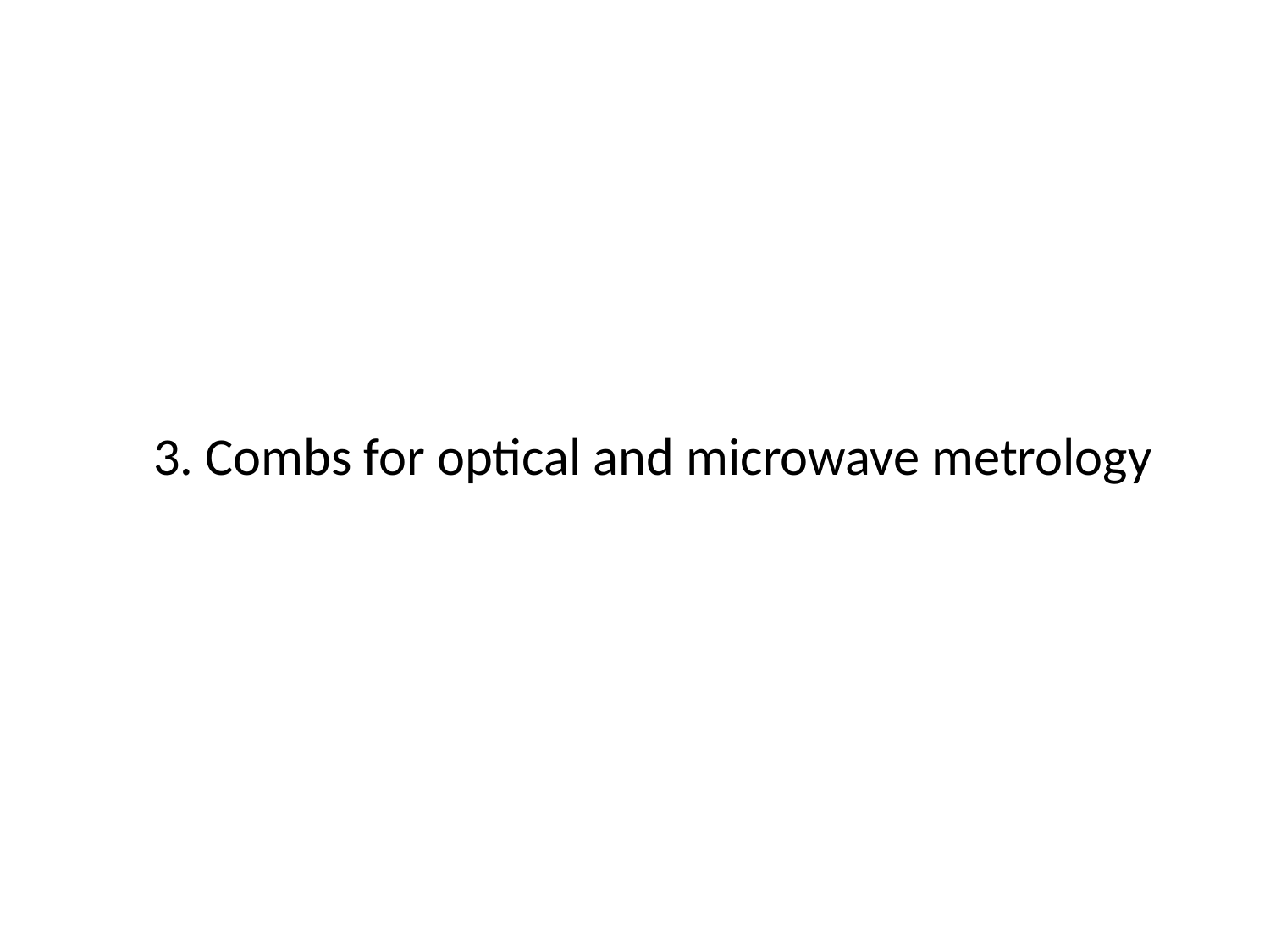

3. Combs for optical and microwave metrology